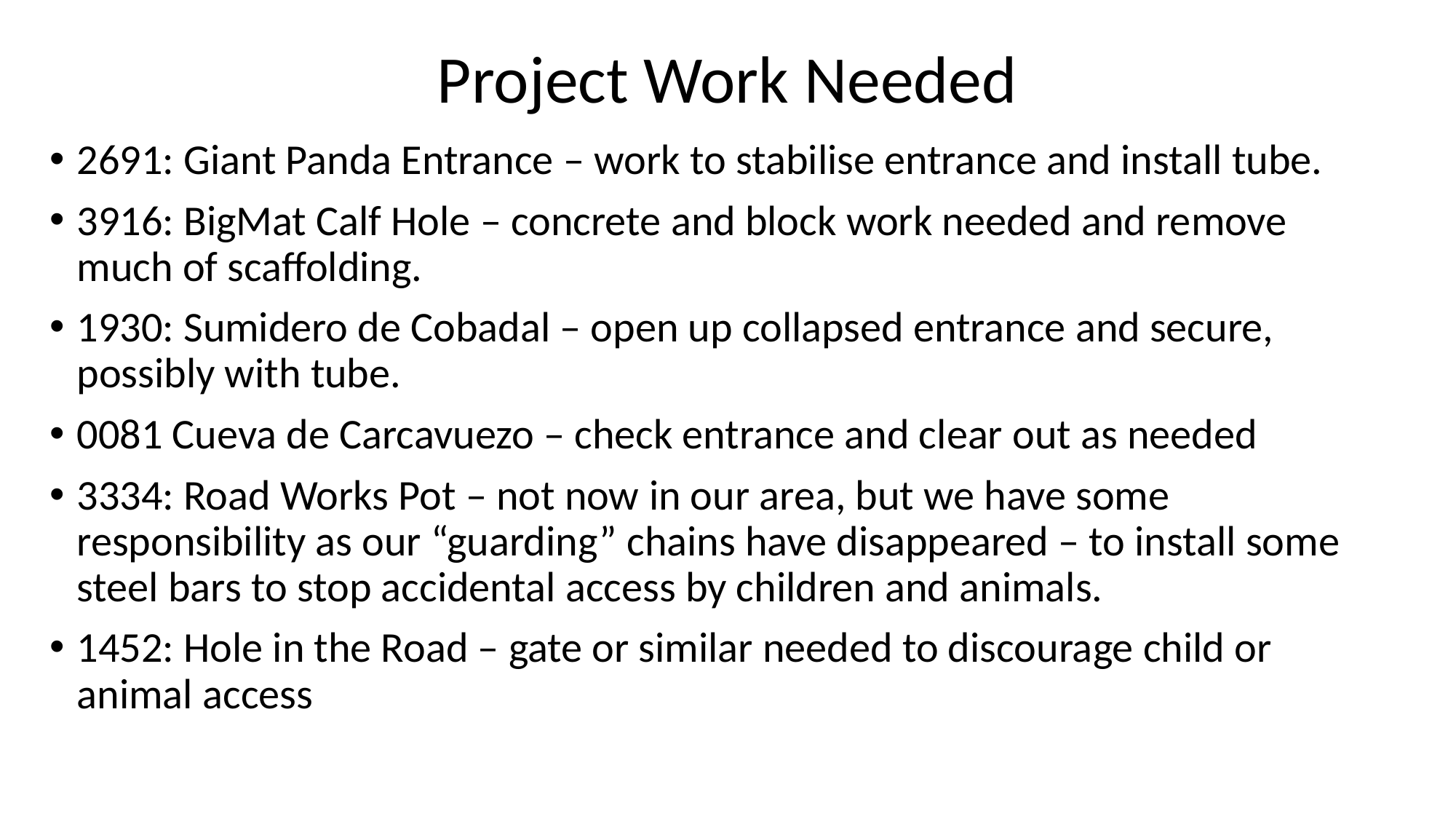

# Project Work Needed
2691: Giant Panda Entrance – work to stabilise entrance and install tube.
3916: BigMat Calf Hole – concrete and block work needed and remove much of scaffolding.
1930: Sumidero de Cobadal – open up collapsed entrance and secure, possibly with tube.
0081 Cueva de Carcavuezo – check entrance and clear out as needed
3334: Road Works Pot – not now in our area, but we have some responsibility as our “guarding” chains have disappeared – to install some steel bars to stop accidental access by children and animals.
1452: Hole in the Road – gate or similar needed to discourage child or animal access